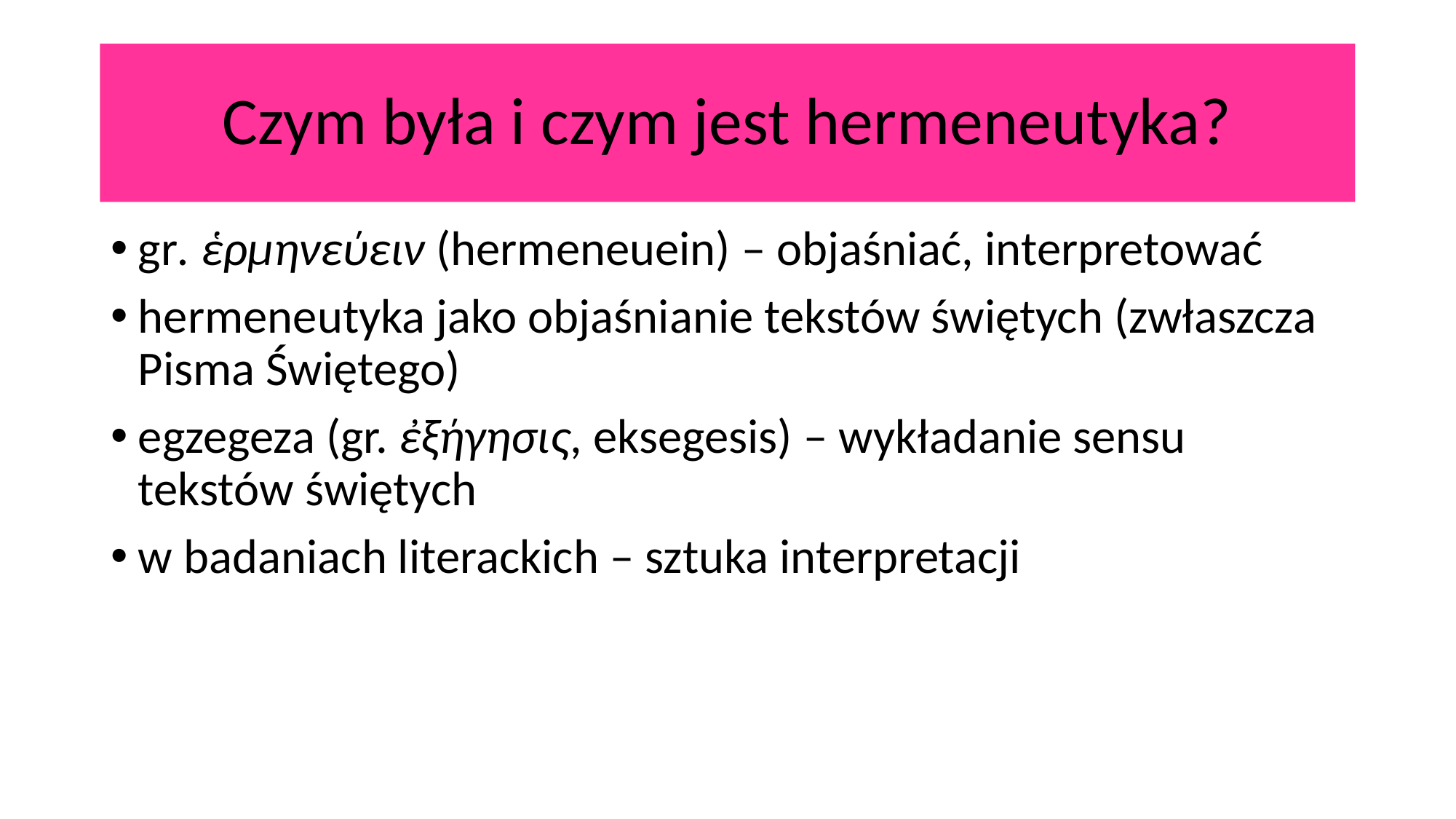

# Czym była i czym jest hermeneutyka?
gr. ἑρμηνεύειν (hermeneuein) – objaśniać, interpretować
hermeneutyka jako objaśnianie tekstów świętych (zwłaszcza Pisma Świętego)
egzegeza (gr. ἐξήγησις, eksegesis) – wykładanie sensu tekstów świętych
w badaniach literackich – sztuka interpretacji